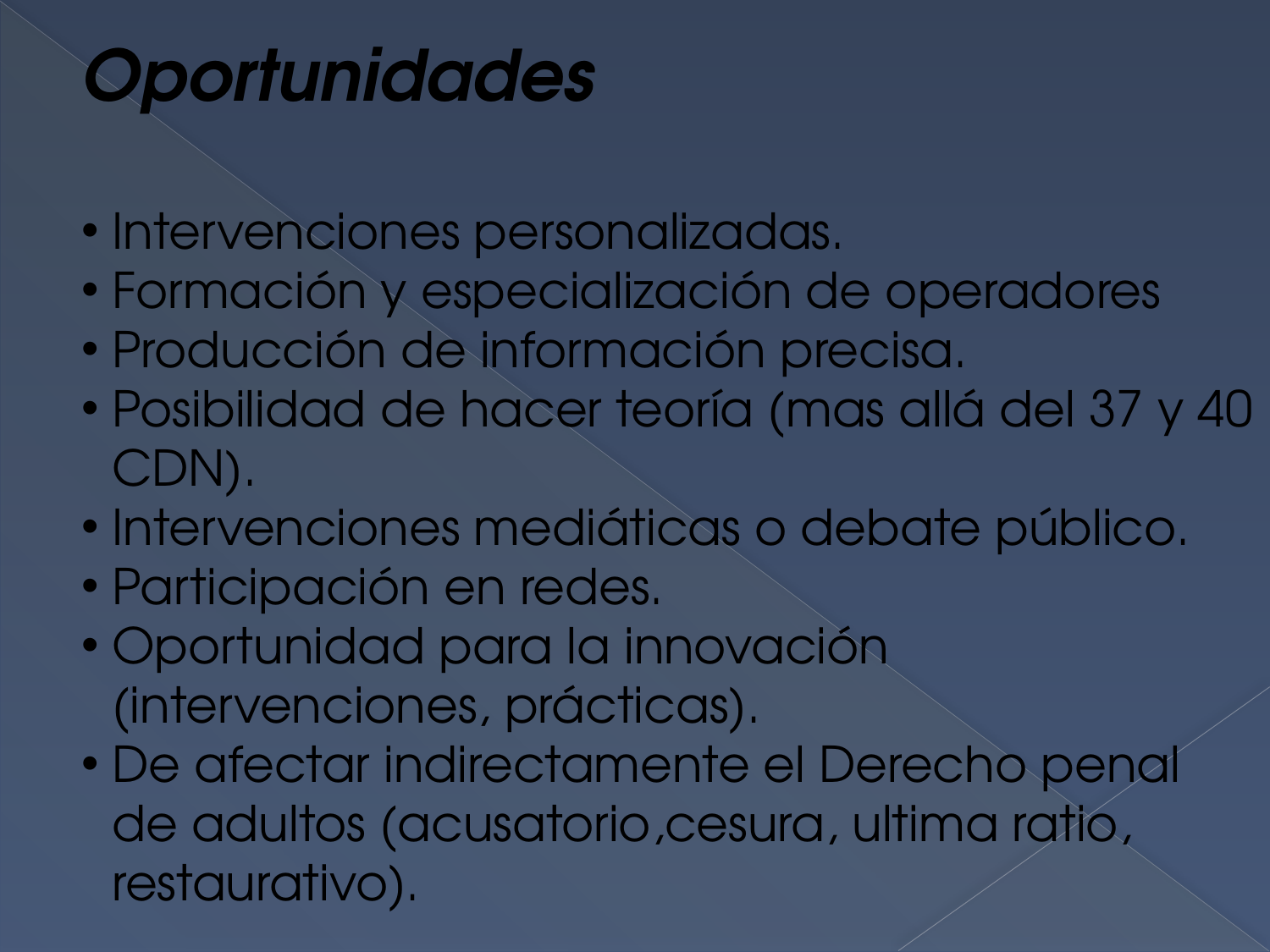

Oportunidades

Intervenciones personalizadas.
Formación y especialización de operadores
Producción de información precisa.
Posibilidad de hacer teoría (mas allá del 37 y 40 CDN).
Intervenciones mediáticas o debate público.
Participación en redes.
Oportunidad para la innovación (intervenciones, prácticas).
De afectar indirectamente el Derecho penal de adultos (acusatorio,cesura, ultima ratio, restaurativo).